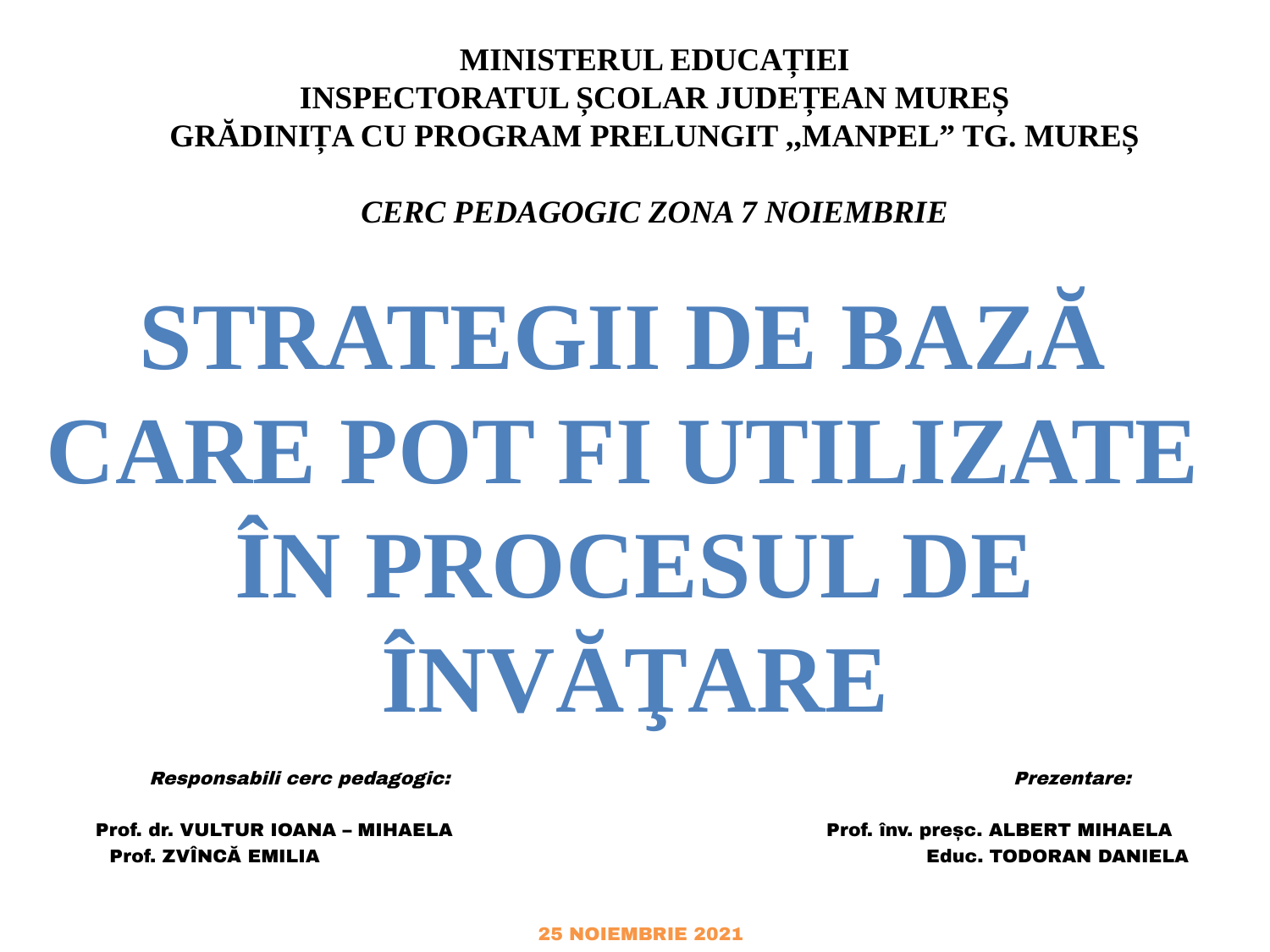

# MINISTERUL EDUCAȚIEI INSPECTORATUL ȘCOLAR JUDEȚEAN MUREȘ GRĂDINIȚA CU PROGRAM PRELUNGIT ,,MANPEL” TG. MUREȘ CERC PEDAGOGIC ZONA 7 NOIEMBRIE
STRATEGII DE BAZĂ
CARE POT FI UTILIZATE
ÎN PROCESUL DE ÎNVĂŢARE

  Responsabili cerc pedagogic:                                                                                            Prezentare:

Prof. dr. VULTUR IOANA – MIHAELA                                                             Prof. înv. preșc. ALBERT MIHAELA
     Prof. ZVÎNCĂ EMILIA                                                                                                   Educ. TODORAN DANIELA

  25 NOIEMBRIE 2021